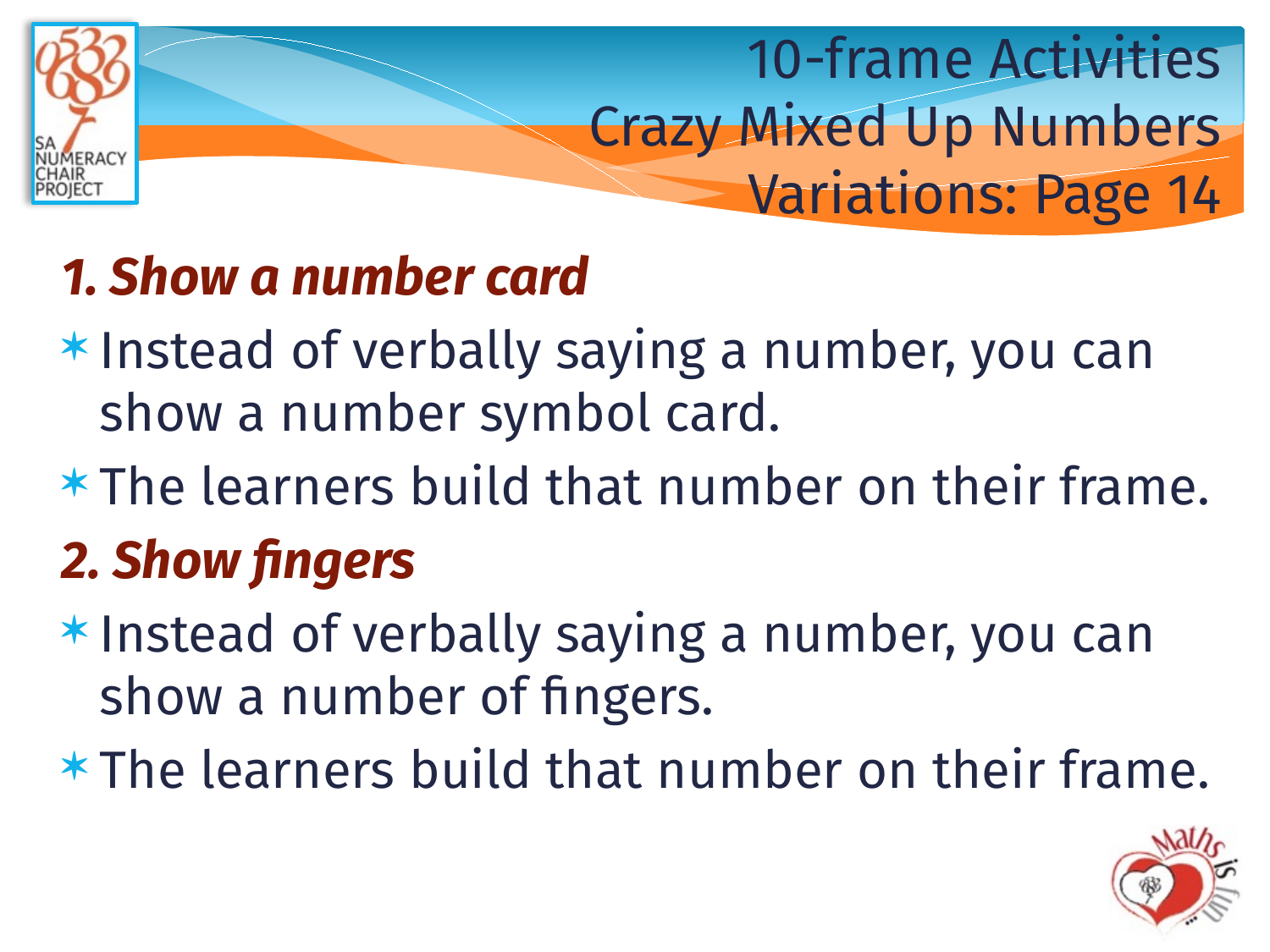

# 10-frame Activities Crazy Mixed Up Numbers Variations: Page 14
1. Show a number card
Instead of verbally saying a number, you can show a number symbol card.
The learners build that number on their frame.
2. Show fingers
Instead of verbally saying a number, you can show a number of fingers.
The learners build that number on their frame.